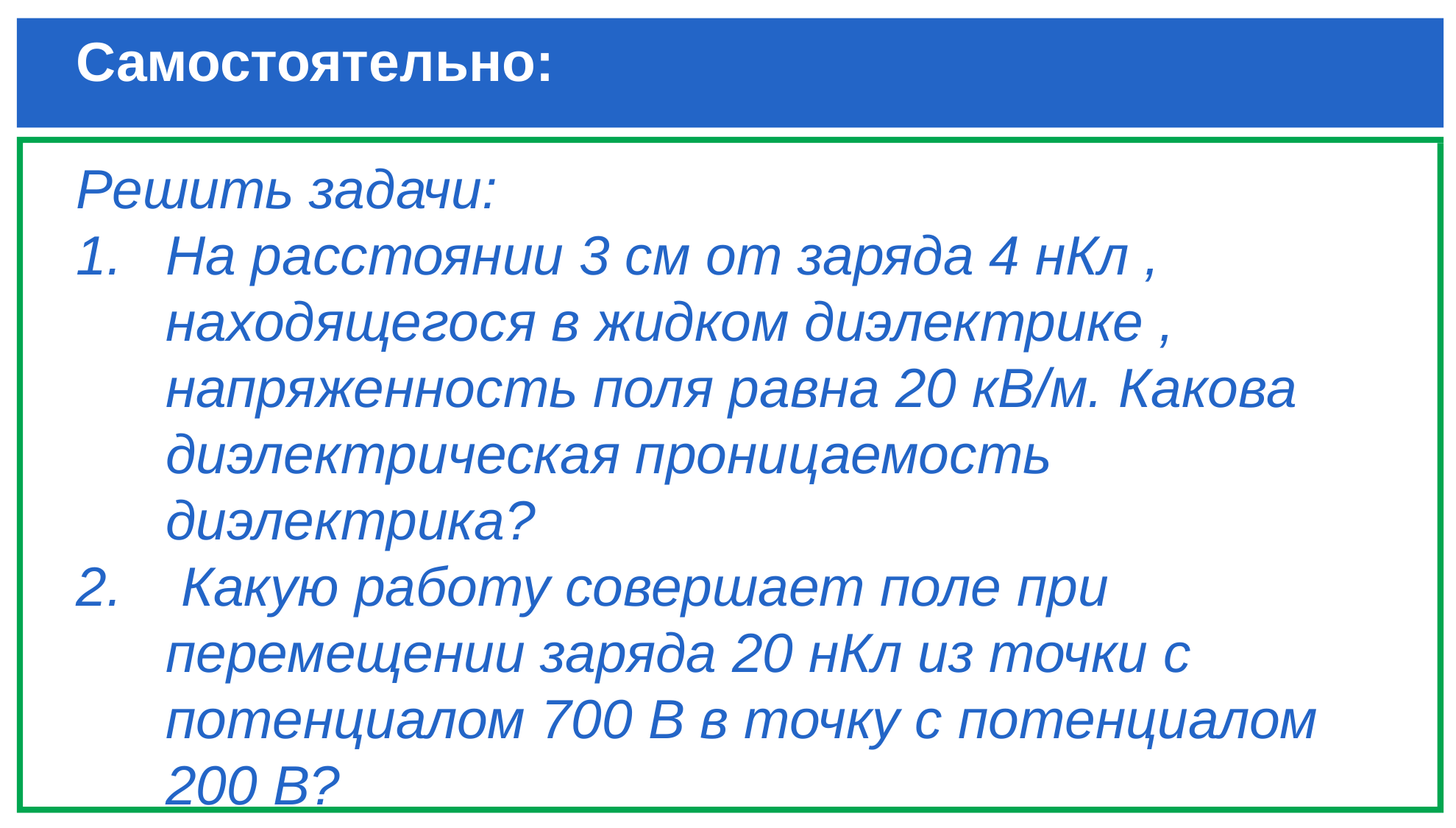

# Самостоятельно:
Решить задачи:
На расстоянии 3 см от заряда 4 нКл , находящегося в жидком диэлектрике , напряженность поля равна 20 кВ/м. Какова диэлектрическая проницаемость диэлектрика?
 Какую работу совершает поле при перемещении заряда 20 нКл из точки с потенциалом 700 В в точку с потенциалом 200 В?